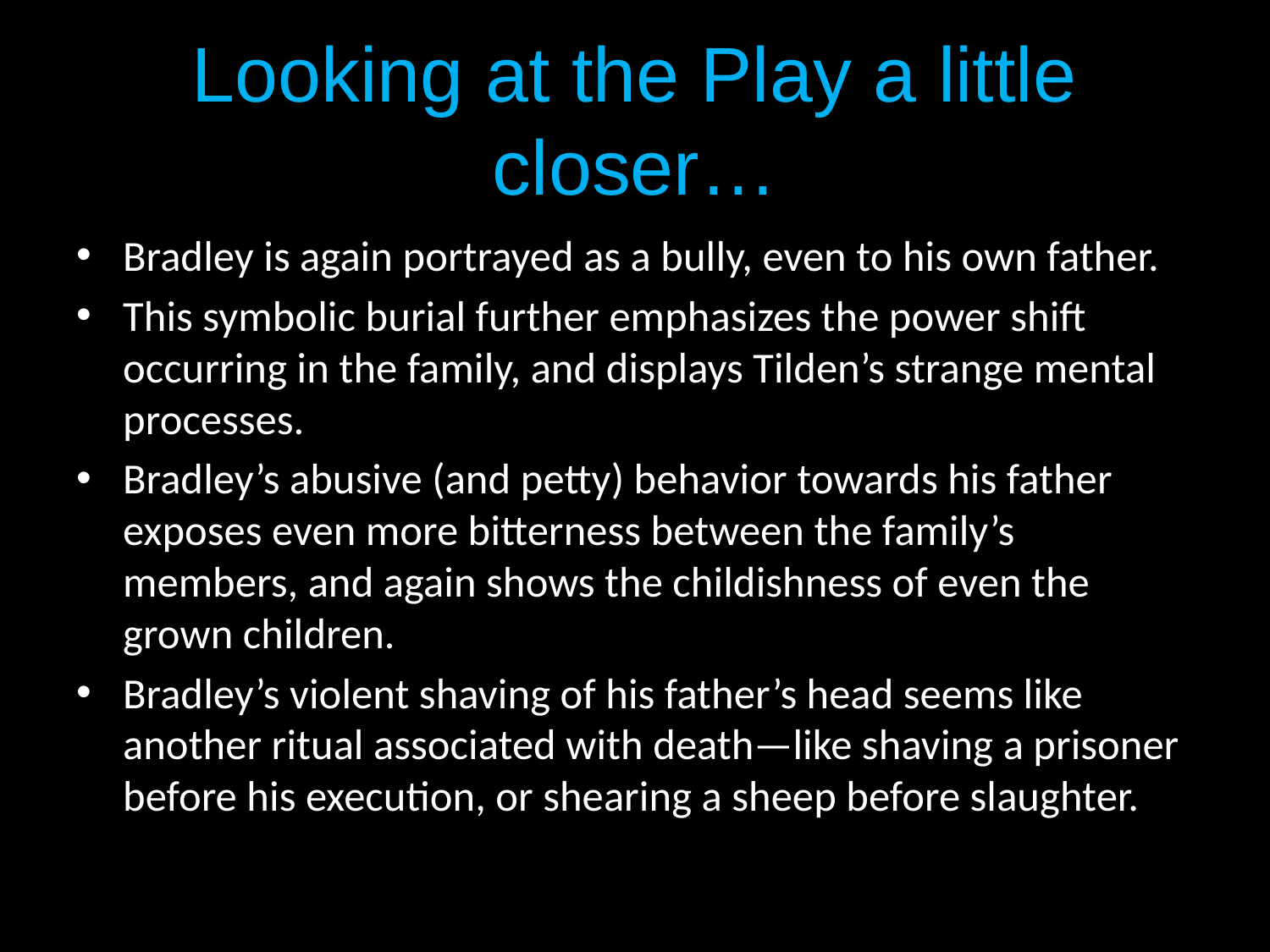

# Looking at the Play a little closer…
Bradley is again portrayed as a bully, even to his own father.
This symbolic burial further emphasizes the power shift occurring in the family, and displays Tilden’s strange mental processes.
Bradley’s abusive (and petty) behavior towards his father exposes even more bitterness between the family’s members, and again shows the childishness of even the grown children.
Bradley’s violent shaving of his father’s head seems like another ritual associated with death—like shaving a prisoner before his execution, or shearing a sheep before slaughter.